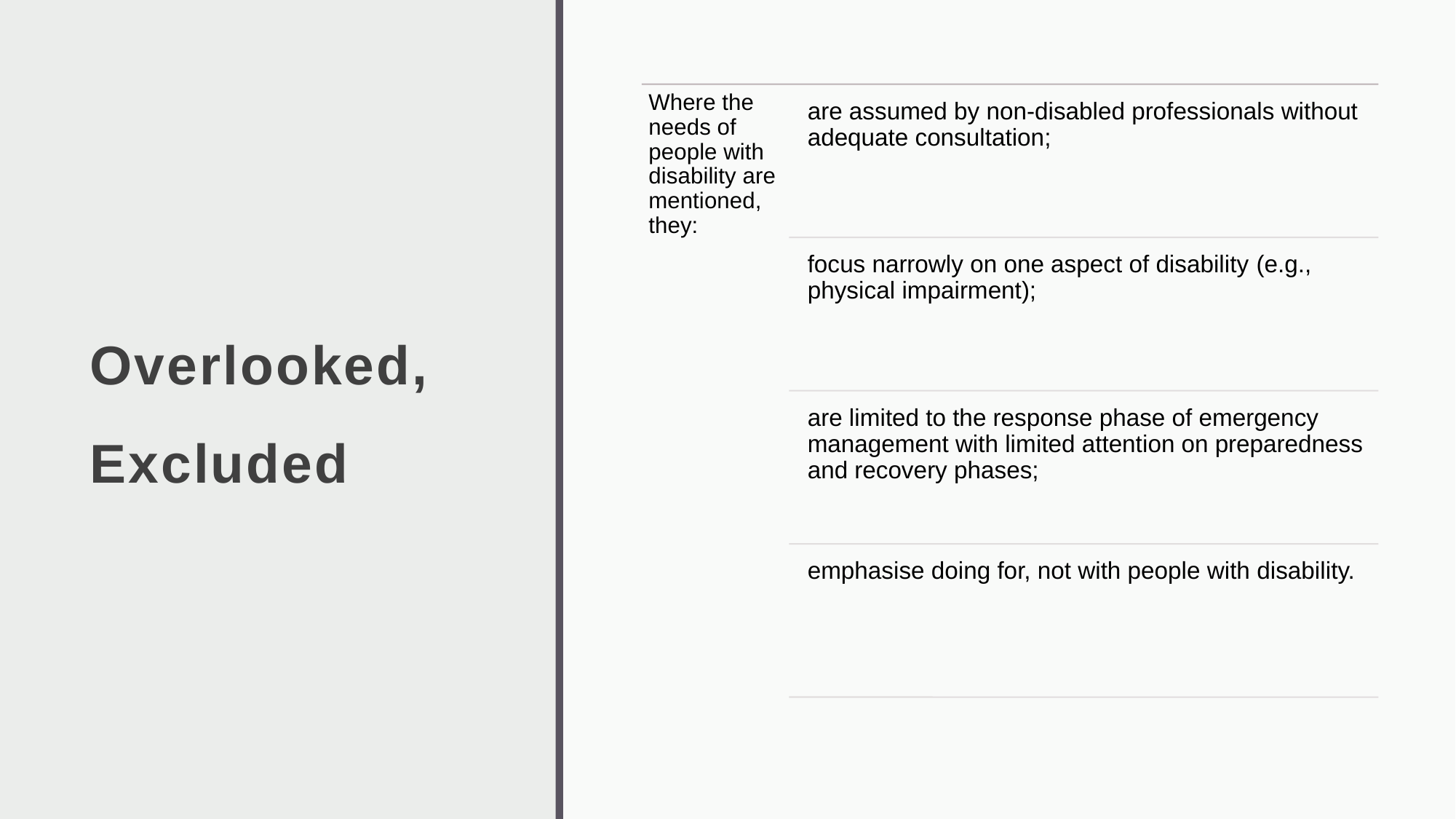

Where the needs of people with disability are mentioned, they:
are assumed by non-disabled professionals without adequate consultation;
focus narrowly on one aspect of disability (e.g., physical impairment);
are limited to the response phase of emergency management with limited attention on preparedness and recovery phases;
emphasise doing for, not with people with disability.
# Overlooked, Excluded